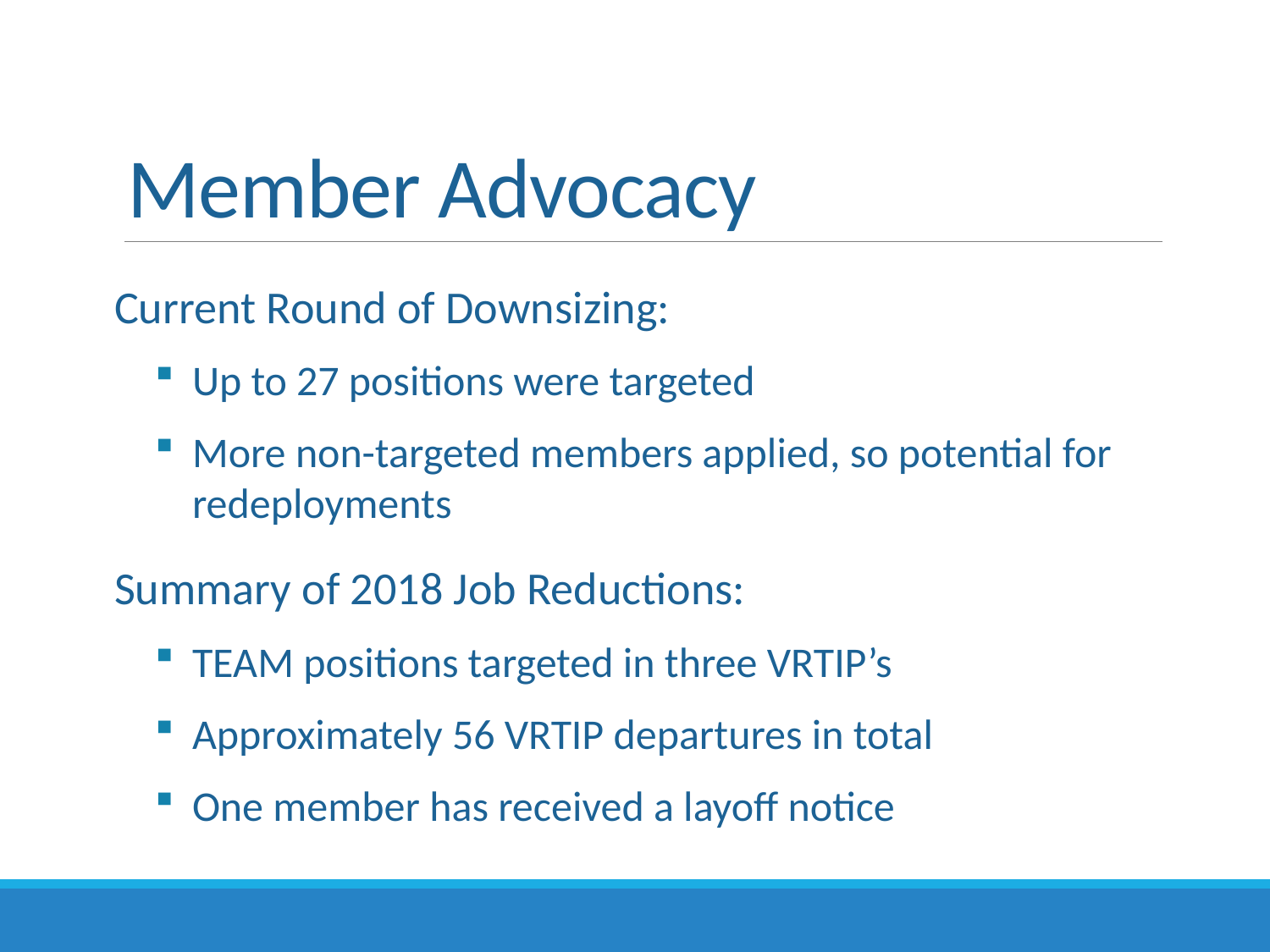

# Member Advocacy
Current Round of Downsizing:
Up to 27 positions were targeted
More non-targeted members applied, so potential for redeployments
Summary of 2018 Job Reductions:
TEAM positions targeted in three VRTIP’s
Approximately 56 VRTIP departures in total
One member has received a layoff notice